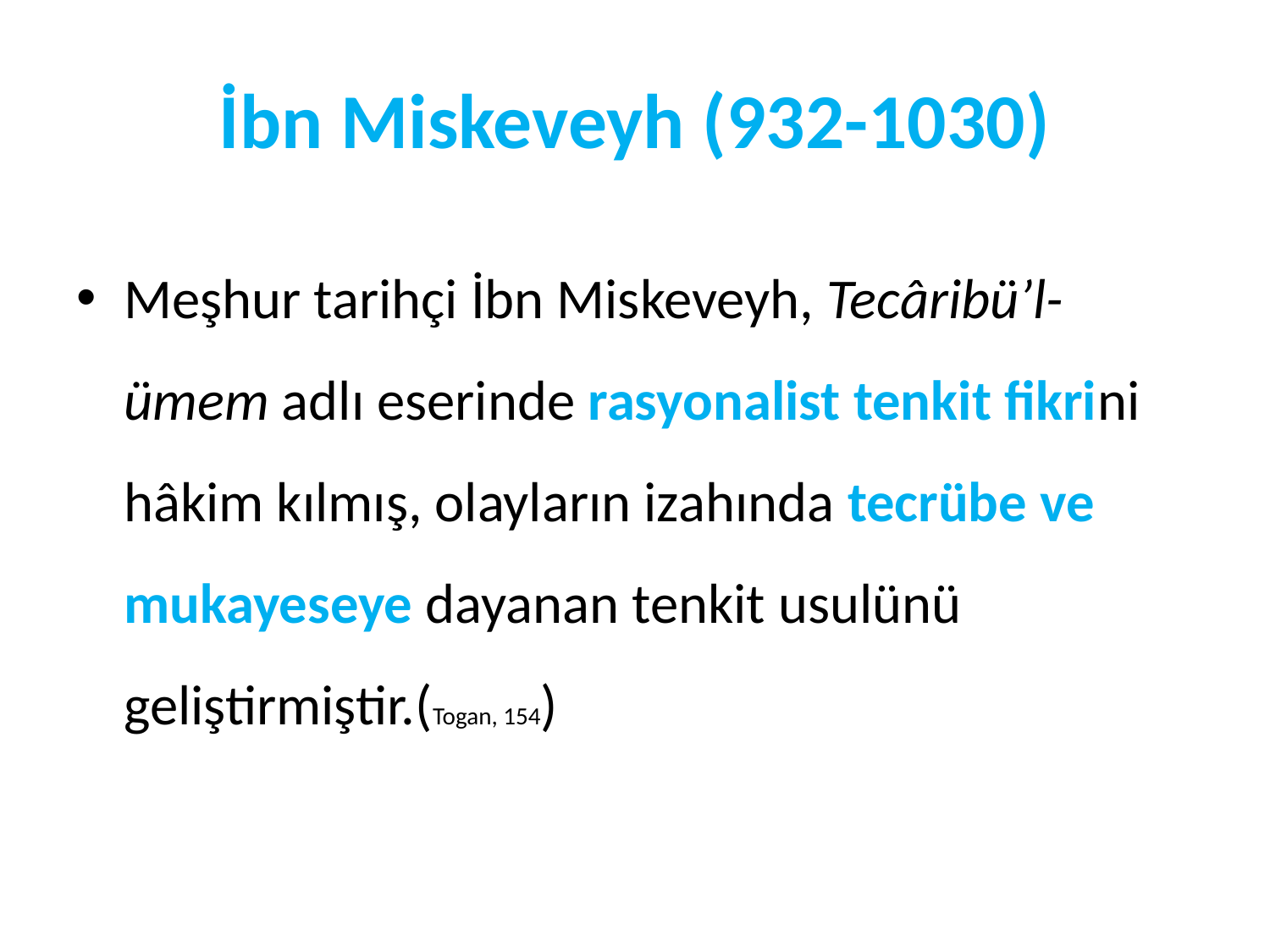

# İbn Miskeveyh (932-1030)
Meşhur tarihçi İbn Miskeveyh, Tecâribü’l-ümem adlı eserinde rasyonalist tenkit fikrini hâkim kılmış, olayların izahında tecrübe ve mukayeseye dayanan tenkit usulünü geliştirmiştir.(Togan, 154)